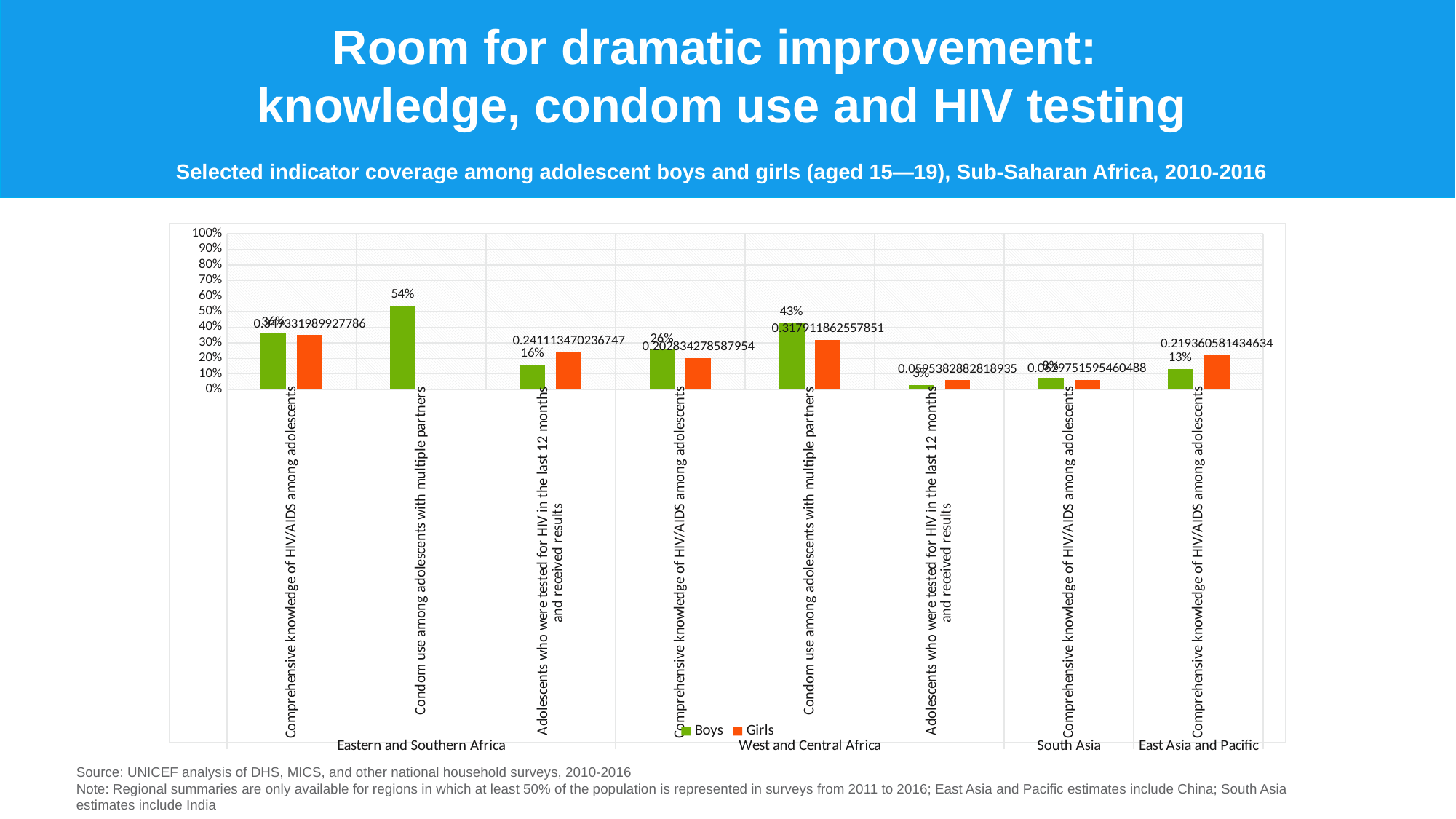

Room for dramatic improvement:
knowledge, condom use and HIV testing

Selected indicator coverage among adolescent boys and girls (aged 15—19), Sub-Saharan Africa, 2010-2016

### Chart

| Category | Boys | Girls |
|---|---|---|
| Comprehensive knowledge of HIV/AIDS among adolescents | 0.361613015613919 | 0.349331989927786 |
| Condom use among adolescents with multiple partners | 0.539418512459964 | None |
| Adolescents who were tested for HIV in the last 12 months and received results | 0.161417177177182 | 0.241113470236747 |
| Comprehensive knowledge of HIV/AIDS among adolescents | 0.255893261870192 | 0.202834278587954 |
| Condom use among adolescents with multiple partners | 0.42734555868526 | 0.317911862557851 |
| Adolescents who were tested for HIV in the last 12 months and received results | 0.0267321860239236 | 0.0595382882818935 |
| Comprehensive knowledge of HIV/AIDS among adolescents | 0.075336882468117 | 0.0629751595460488 |
| Comprehensive knowledge of HIV/AIDS among adolescents | 0.131984837179135 | 0.219360581434634 |
Source: UNICEF analysis of DHS, MICS, and other national household surveys, 2010-2016
Note: Regional summaries are only available for regions in which at least 50% of the population is represented in surveys from 2011 to 2016; East Asia and Pacific estimates include China; South Asia estimates include India